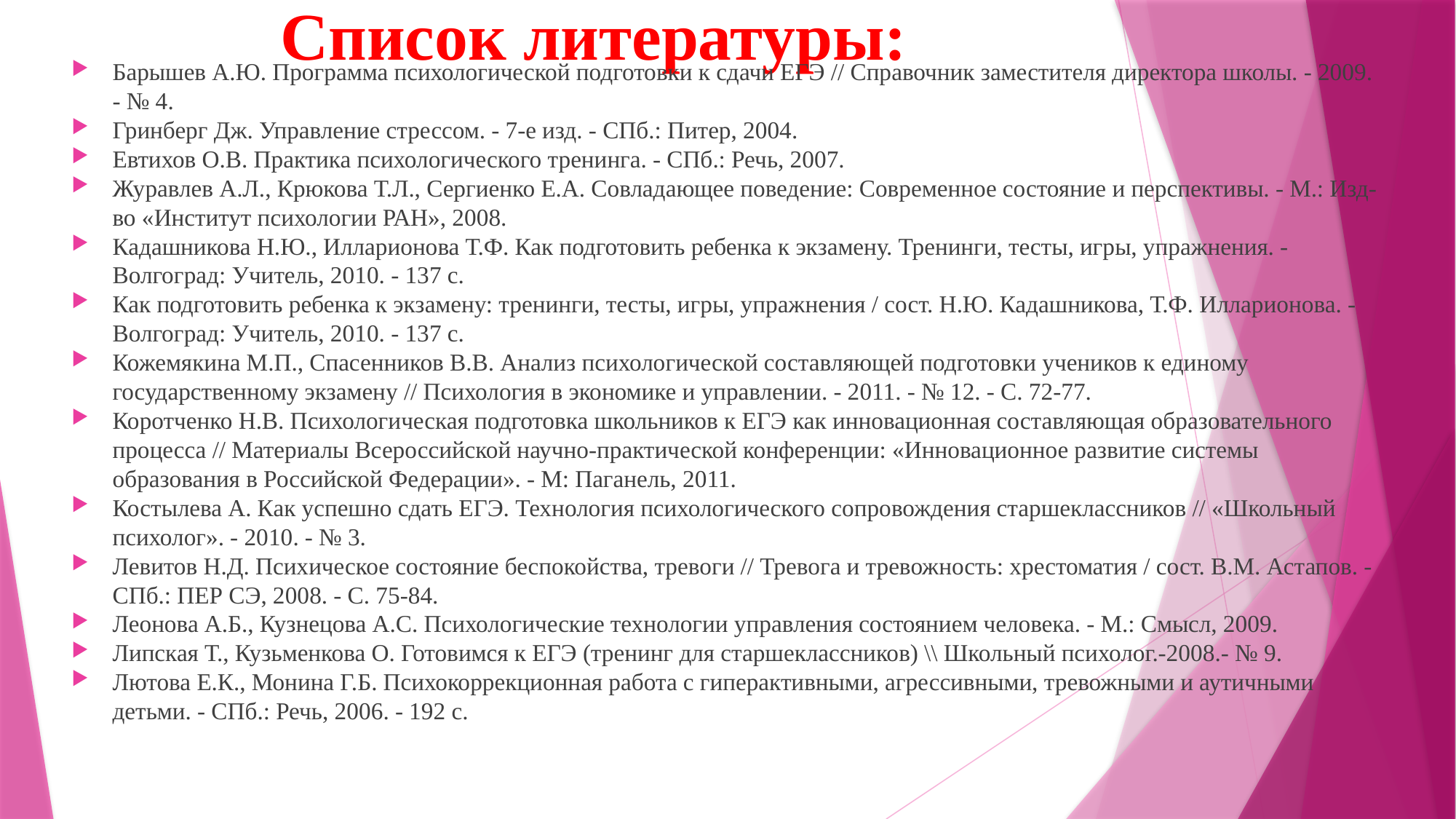

# Список литературы:
Барышев А.Ю. Программа психологической подготовки к сдачи ЕГЭ // Справочник заместителя директора школы. - 2009. - № 4.
Гринберг Дж. Управление стрессом. - 7-е изд. - СПб.: Питер, 2004.
Евтихов О.В. Практика психологического тренинга. - СПб.: Речь, 2007.
Журавлев А.Л., Крюкова Т.Л., Сергиенко Е.А. Совладающее поведение: Современное состояние и перспективы. - М.: Изд-во «Институт психологии РАН», 2008.
Кадашникова Н.Ю., Илларионова Т.Ф. Как подготовить ребенка к экзамену. Тренинги, тесты, игры, упражнения. - Волгоград: Учитель, 2010. - 137 с.
Как подготовить ребенка к экзамену: тренинги, тесты, игры, упражнения / сост. Н.Ю. Кадашникова, Т.Ф. Илларионова. - Волгоград: Учитель, 2010. - 137 с.
Кожемякина М.П., Спасенников В.В. Анализ психологической составляющей подготовки учеников к единому государственному экзамену // Психология в экономике и управлении. - 2011. - № 12. - С. 72-77.
Коротченко Н.В. Психологическая подготовка школьников к ЕГЭ как инновационная составляющая образовательного процесса // Материалы Всероссийской научно-практической конференции: «Инновационное развитие системы образования в Российской Федерации». - М: Паганель, 2011.
Костылева А. Как успешно сдать ЕГЭ. Технология психологического сопровождения старшеклассников // «Школьный психолог». - 2010. - № 3.
Левитов Н.Д. Психическое состояние беспокойства, тревоги // Тревога и тревожность: хрестоматия / сост. В.М. Астапов. - СПб.: ПЕР СЭ, 2008. - С. 75-84.
Леонова А.Б., Кузнецова А.С. Психологические технологии управления состоянием человека. - М.: Смысл, 2009.
Липская Т., Кузьменкова О. Готовимся к ЕГЭ (тренинг для старшеклассников) \\ Школьный психолог.-2008.- № 9.
Лютова Е.К., Монина Г.Б. Психокоррекционная работа с гиперактивными, агрессивными, тревожными и аутичными детьми. - СПб.: Речь, 2006. - 192 с.